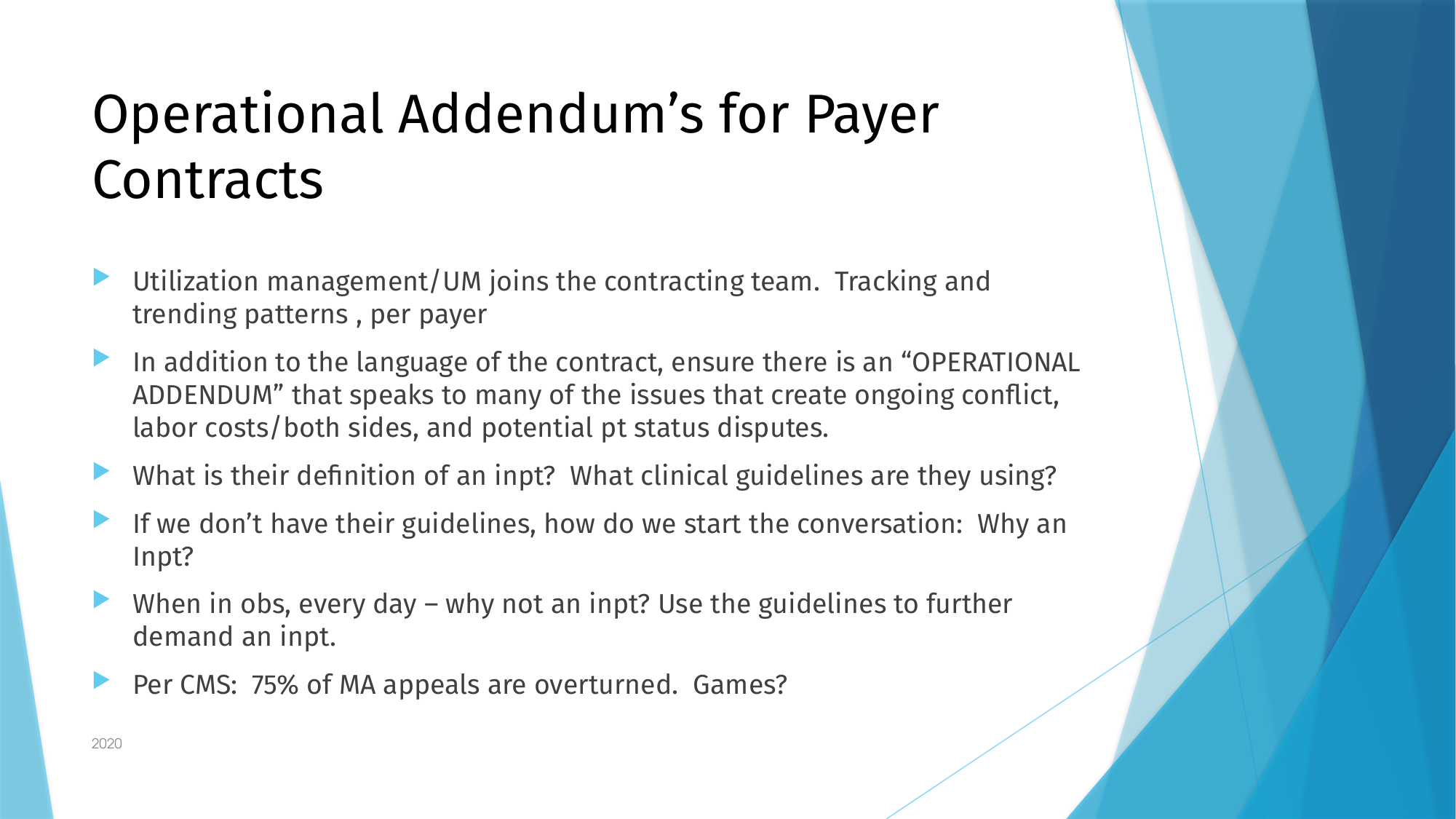

# Operational Addendum’s for Payer Contracts
Utilization management/UM joins the contracting team.  Tracking and trending patterns , per payer
In addition to the language of the contract, ensure there is an “OPERATIONAL ADDENDUM” that speaks to many of the issues that create ongoing conflict, labor costs/both sides, and potential pt status disputes.
What is their definition of an inpt?  What clinical guidelines are they using?
If we don’t have their guidelines, how do we start the conversation:  Why an Inpt?
When in obs, every day – why not an inpt? Use the guidelines to further demand an inpt.
Per CMS:  75% of MA appeals are overturned.  Games?

2020
47